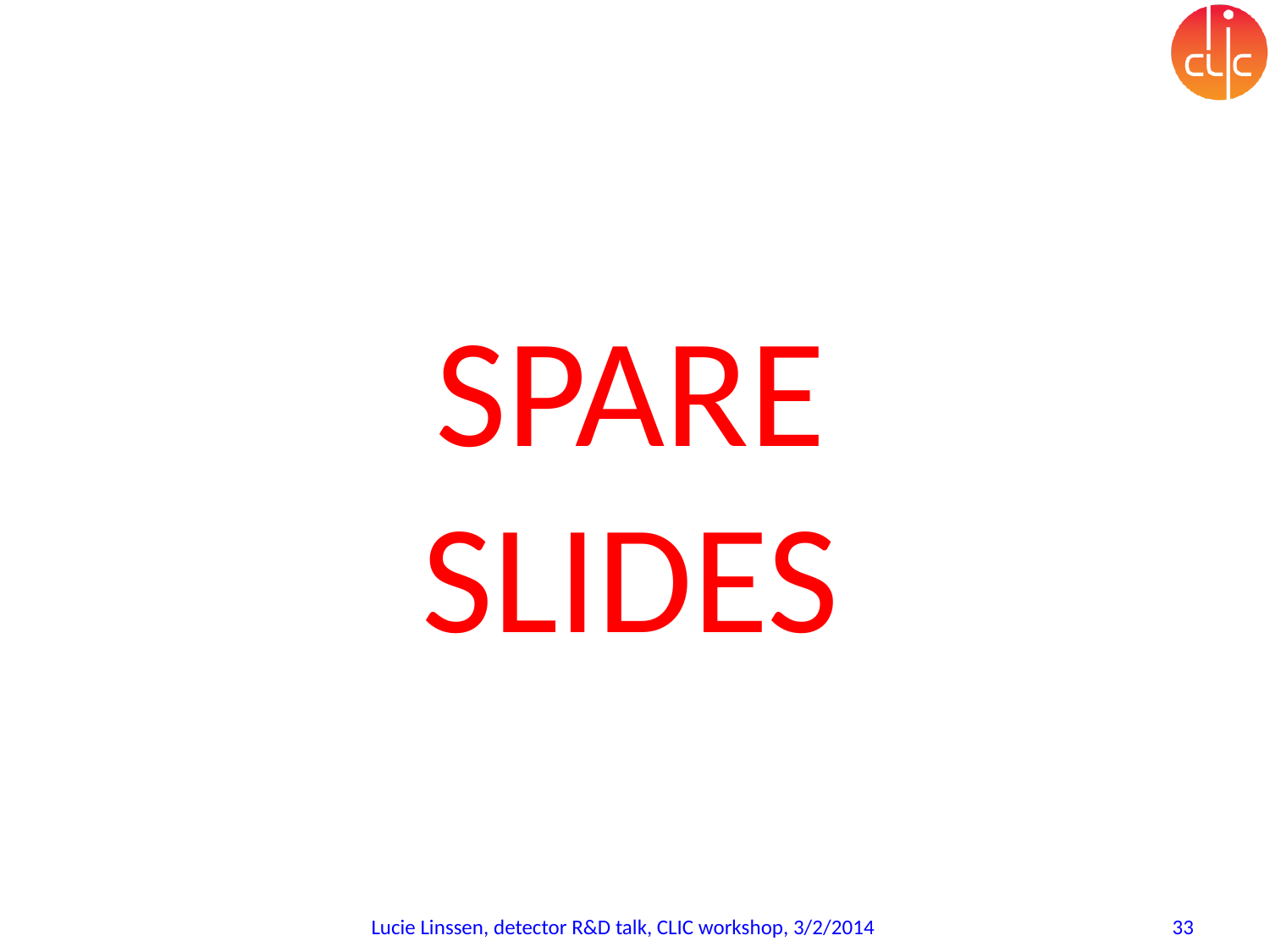

#
SPARE
SLIDES
Lucie Linssen, detector R&D talk, CLIC workshop, 3/2/2014
33